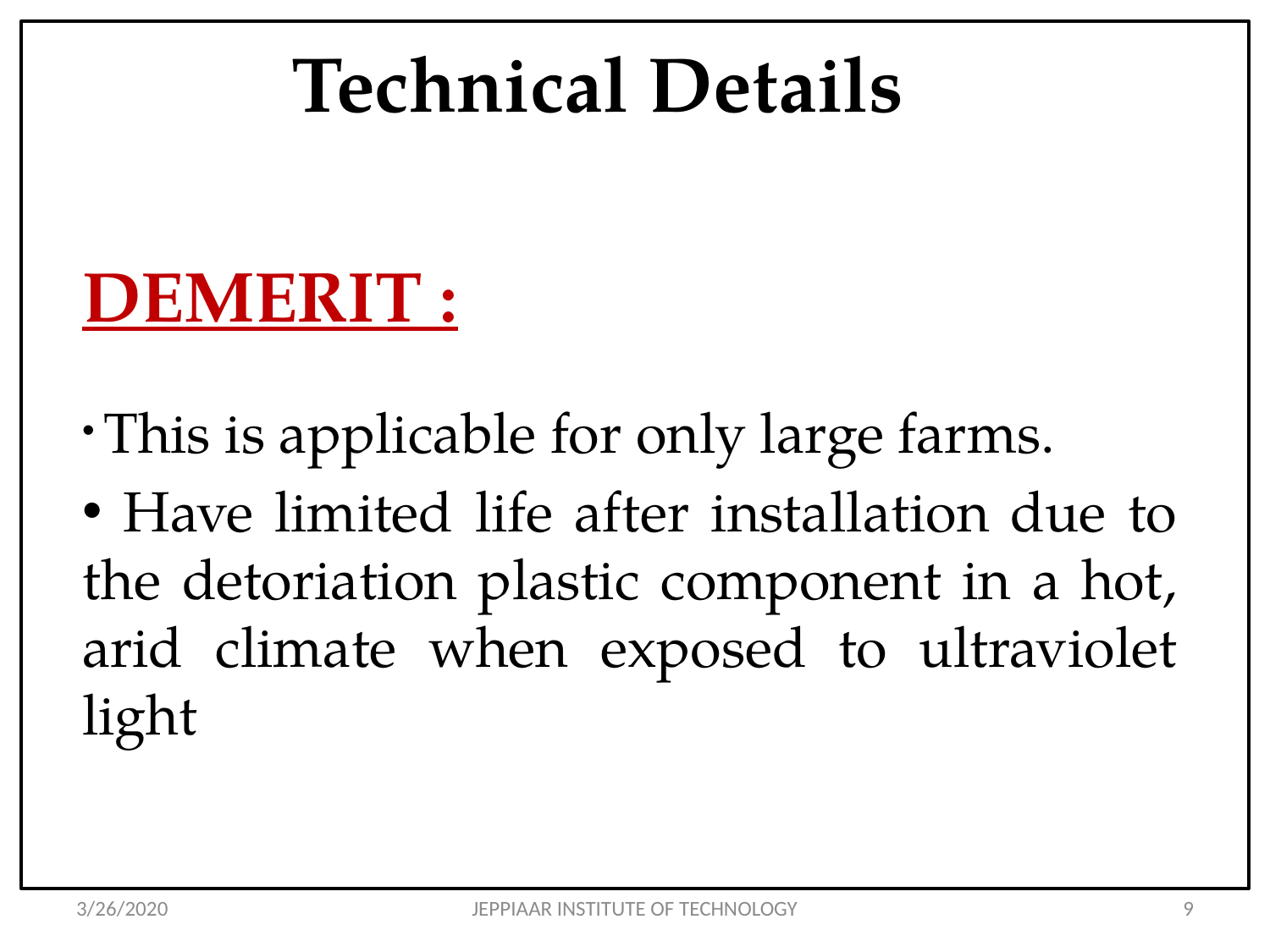

# Technical Details

DEMERIT :

 This is applicable for only large farms.
 Have limited life after installation due to the detoriation plastic component in a hot, arid climate when exposed to ultraviolet light

3/26/2020
JEPPIAAR INSTITUTE OF TECHNOLOGY
9